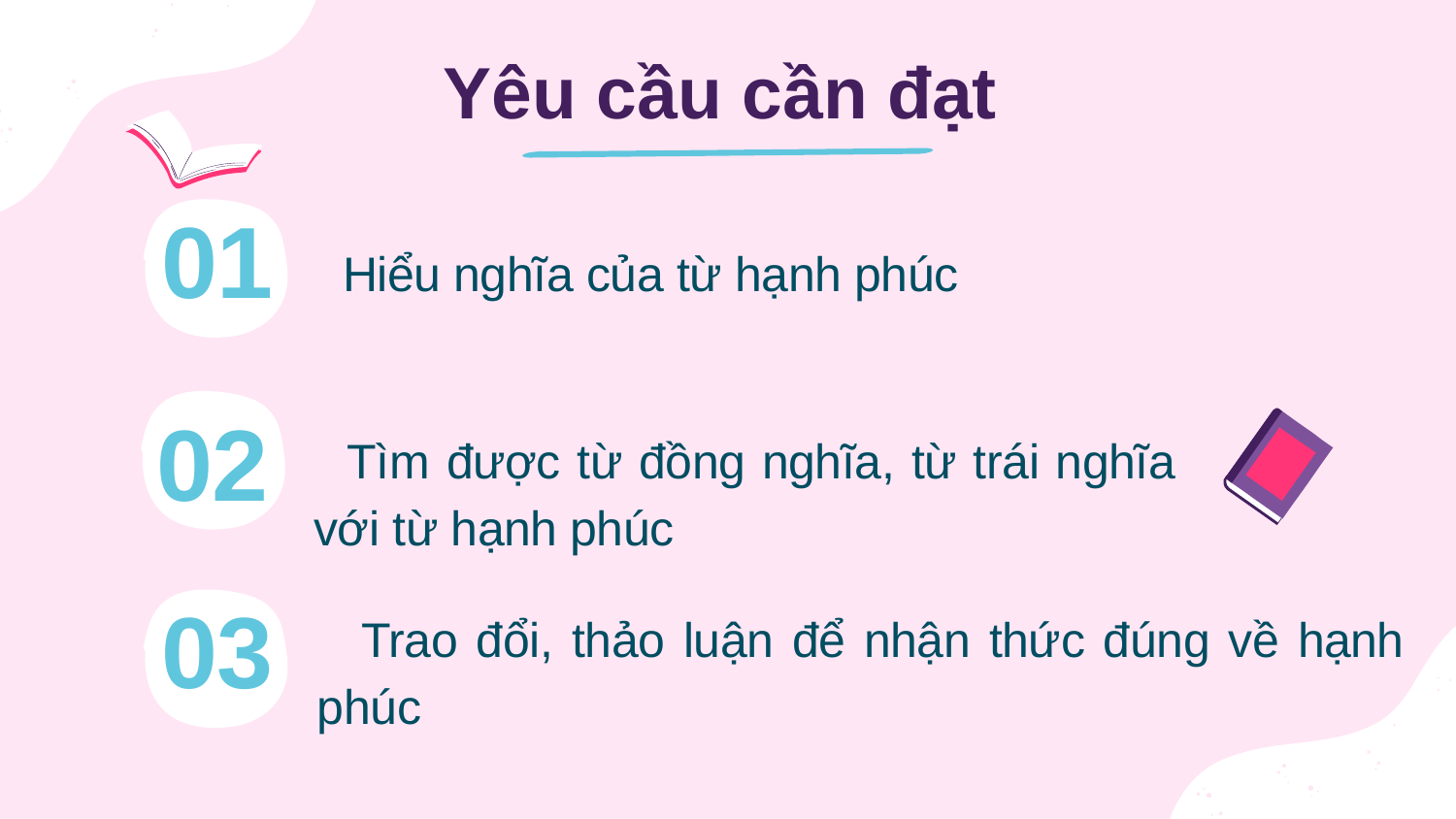

# Yêu cầu cần đạt

01
      Hiểu nghĩa của từ hạnh phúc

     Tìm được từ đồng nghĩa, từ trái nghĩa với từ hạnh phúc

02
     Trao đổi, thảo luận để nhận thức đúng về hạnh phúc

03